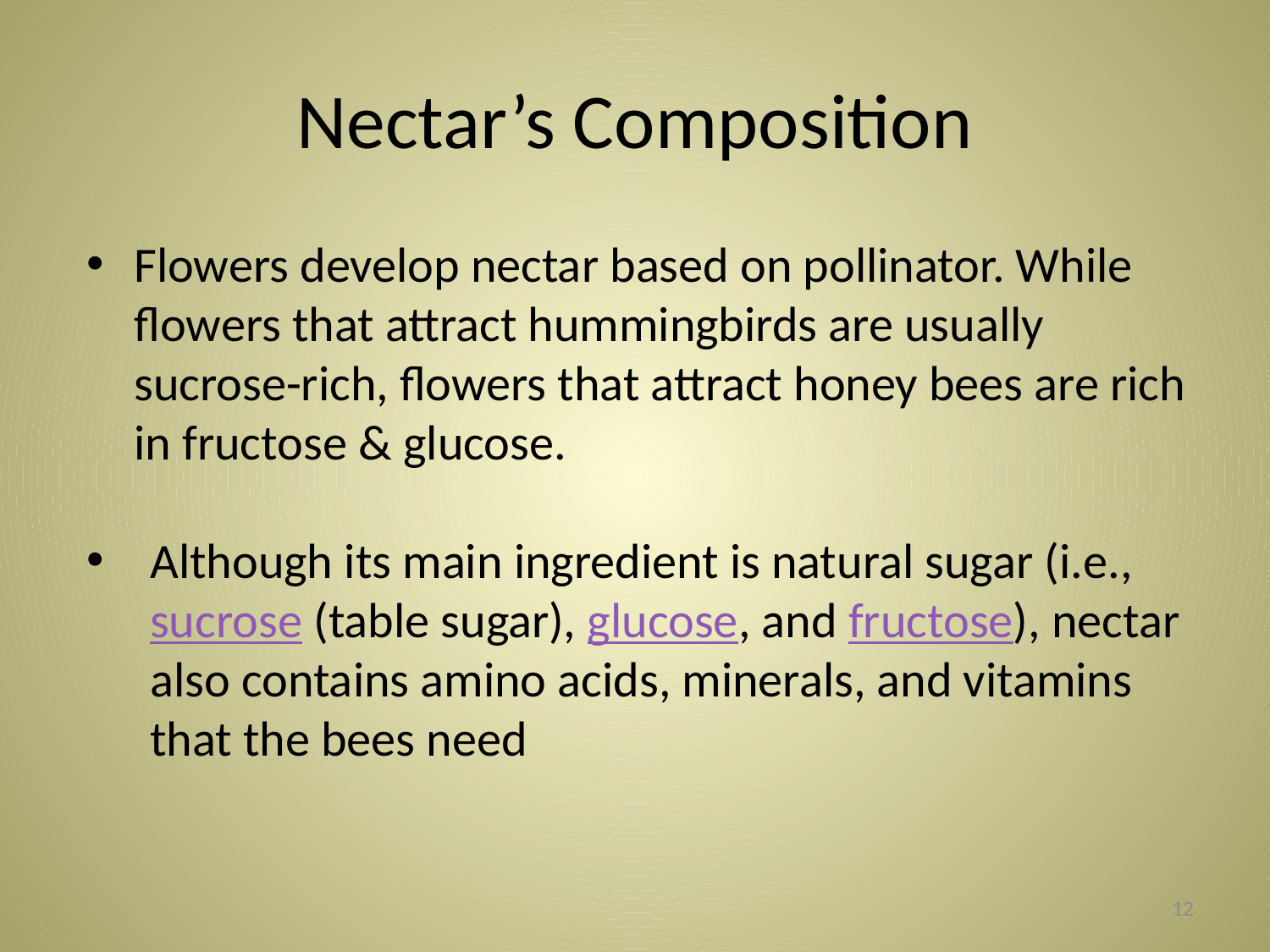

# Nectar’s Composition
Flowers develop nectar based on pollinator. While flowers that attract hummingbirds are usually sucrose-rich, flowers that attract honey bees are rich in fructose & glucose.

Although its main ingredient is natural sugar (i.e., sucrose (table sugar), glucose, and fructose), nectar also contains amino acids, minerals, and vitamins that the bees need

12